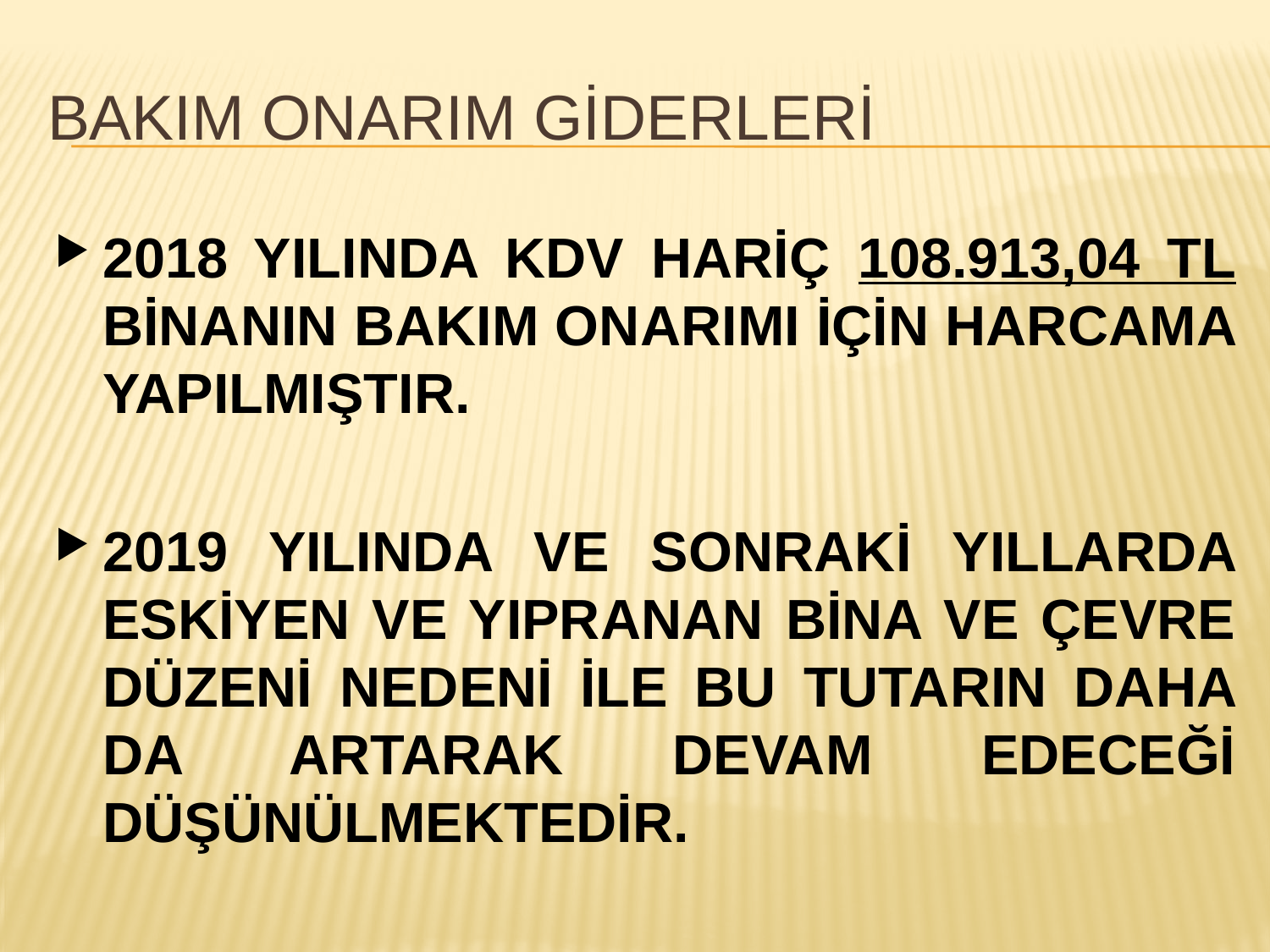

# BAKIM ONARIM GİDERLERİ
2018 YILINDA KDV HARİÇ 108.913,04 TL BİNANIN BAKIM ONARIMI İÇİN HARCAMA YAPILMIŞTIR.

2019 YILINDA VE SONRAKİ YILLARDA ESKİYEN VE YIPRANAN BİNA VE ÇEVRE DÜZENİ NEDENİ İLE BU TUTARIN DAHA DA ARTARAK DEVAM EDECEĞİ DÜŞÜNÜLMEKTEDİR.